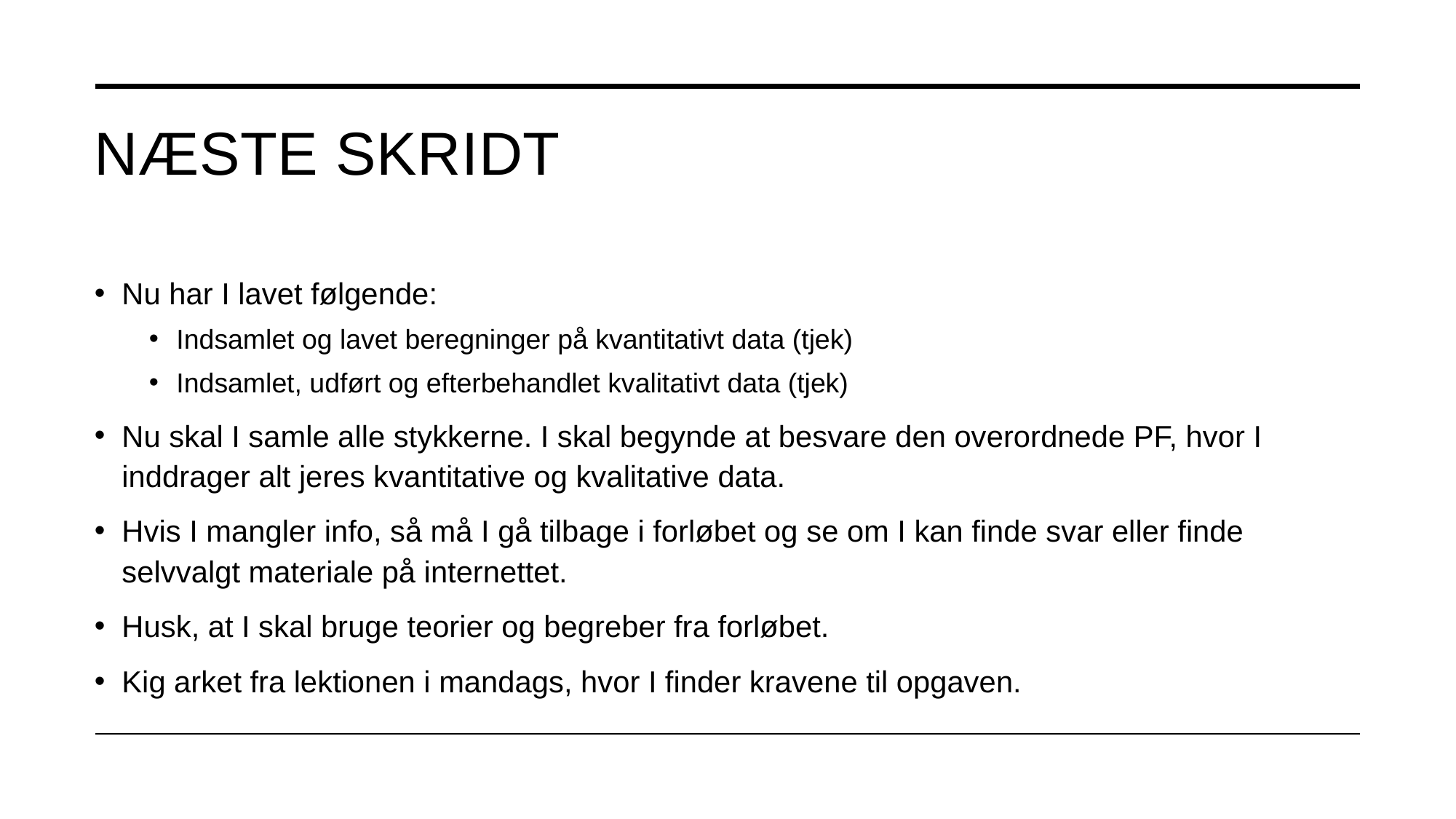

# Næste skridt
Nu har I lavet følgende:
Indsamlet og lavet beregninger på kvantitativt data (tjek)
Indsamlet, udført og efterbehandlet kvalitativt data (tjek)
Nu skal I samle alle stykkerne. I skal begynde at besvare den overordnede PF, hvor I inddrager alt jeres kvantitative og kvalitative data.
Hvis I mangler info, så må I gå tilbage i forløbet og se om I kan finde svar eller finde selvvalgt materiale på internettet.
Husk, at I skal bruge teorier og begreber fra forløbet.
Kig arket fra lektionen i mandags, hvor I finder kravene til opgaven.